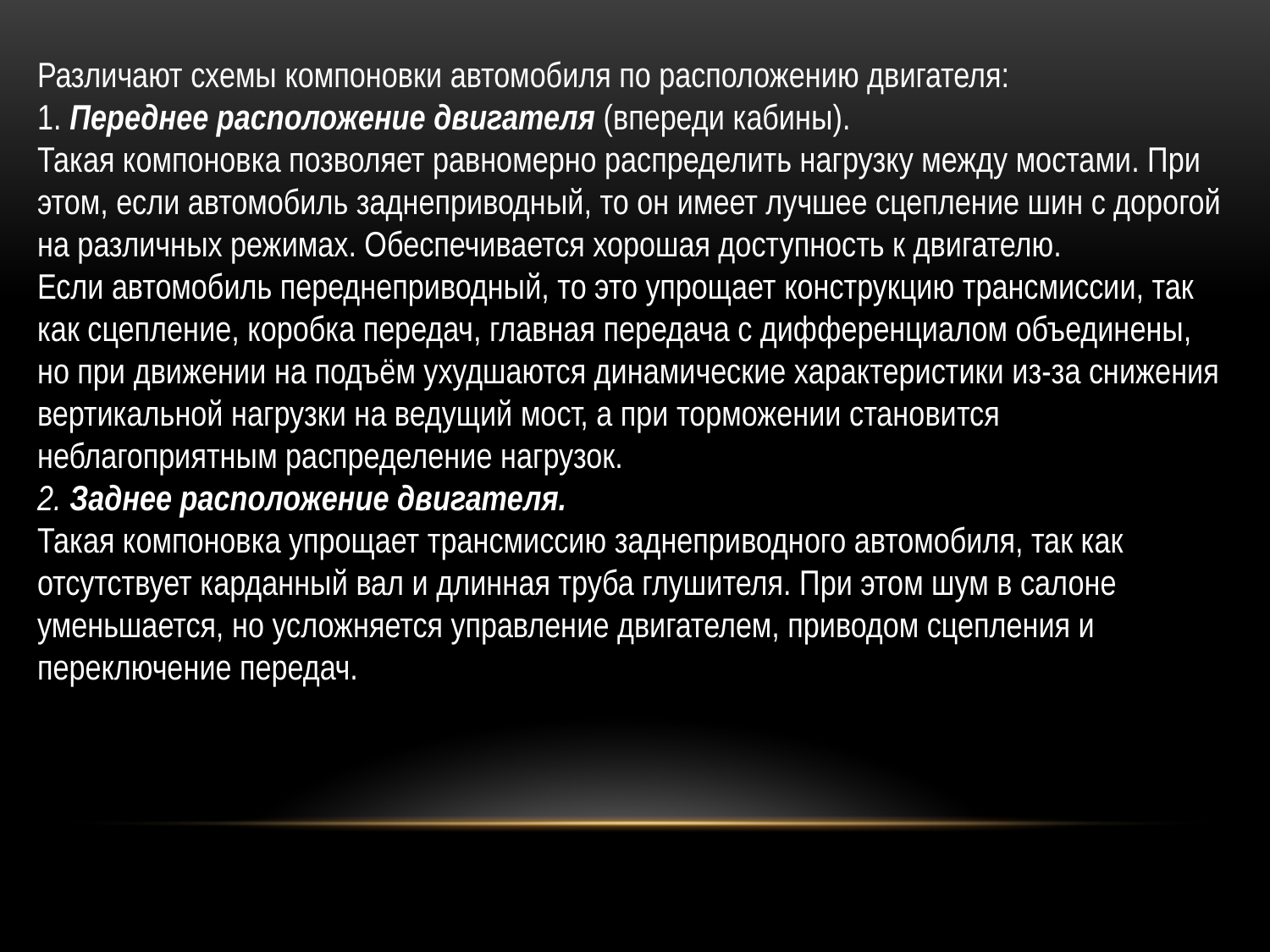

Различают схемы компоновки автомобиля по расположению двигателя:
1. Переднее расположение двигателя (впереди кабины).
Такая компоновка позволяет равномерно распределить нагрузку между мостами. При этом, если автомобиль заднеприводный, то он имеет лучшее сцепление шин с дорогой на различных режимах. Обеспечивается хорошая доступность к двигателю.
Если автомобиль переднеприводный, то это упрощает конструкцию трансмиссии, так как сцепление, коробка передач, главная передача с дифференциалом объединены, но при движении на подъём ухудшаются динамические характеристики из-за снижения вертикальной нагрузки на ведущий мост, а при торможении становится неблагоприятным распределение нагрузок.
2. Заднее расположение двигателя.
Такая компоновка упрощает трансмиссию заднеприводного автомобиля, так как отсутствует карданный вал и длинная труба глушителя. При этом шум в салоне уменьшается, но усложняется управление двигателем, приводом сцепления и переключение передач.